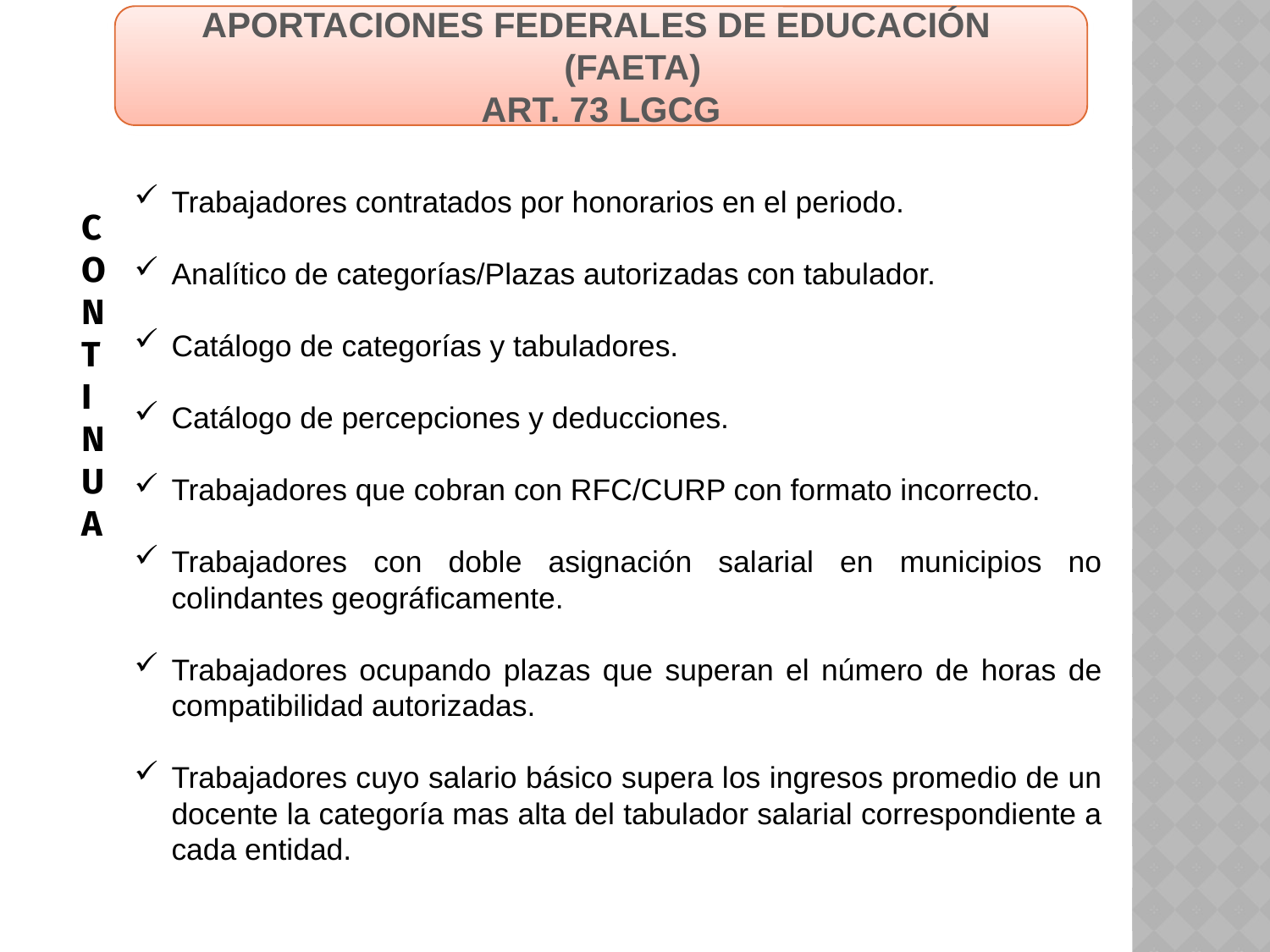

APORTACIONES FEDERALES DE EDUCACIÓN  (FAETA)
ART. 73 LGCG
Trabajadores contratados por honorarios en el periodo.

Analítico de categorías/Plazas autorizadas con tabulador.

Catálogo de categorías y tabuladores.

Catálogo de percepciones y deducciones.

Trabajadores que cobran con RFC/CURP con formato incorrecto.

Trabajadores con doble asignación salarial en municipios no colindantes geográficamente.

Trabajadores ocupando plazas que superan el número de horas de compatibilidad autorizadas.

Trabajadores cuyo salario básico supera los ingresos promedio de un docente la categoría mas alta del tabulador salarial correspondiente a cada entidad.
CONTINUA